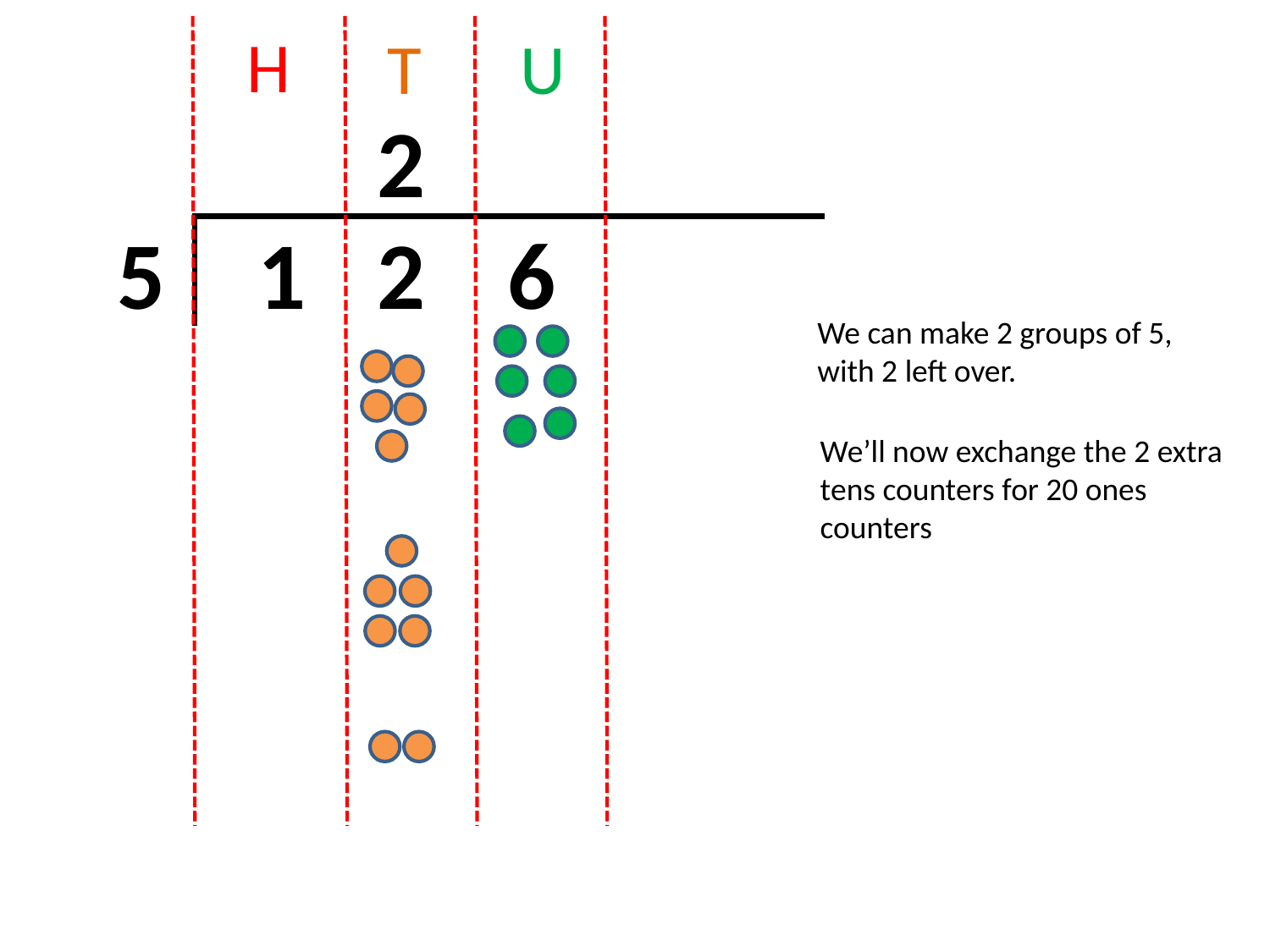

H
T
U
2
5
1
2
6
We can make 2 groups of 5, with 2 left over.

We’ll now exchange the 2 extra tens counters for 20 ones counters